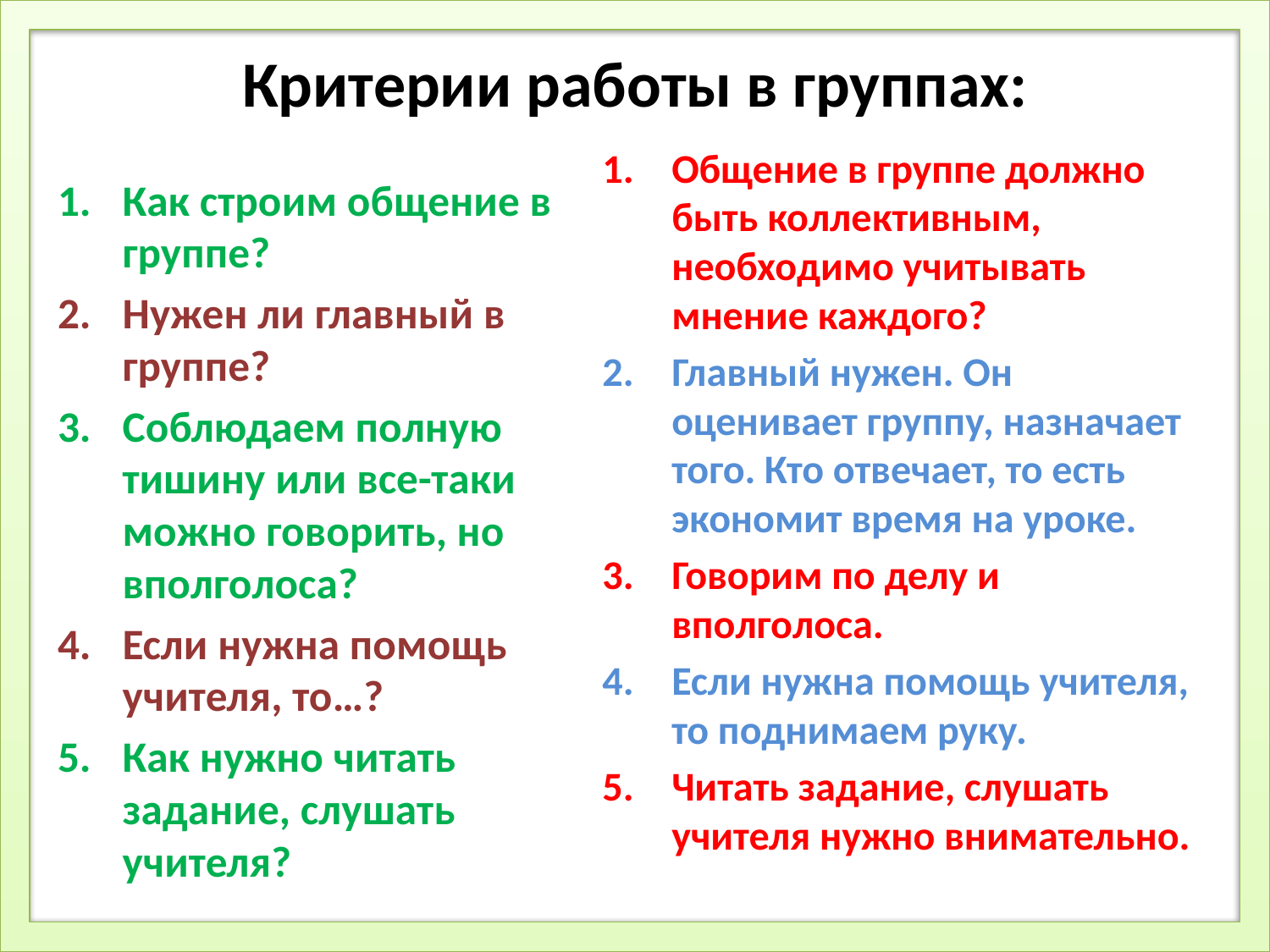

# Критерии работы в группах:
Общение в группе должно быть коллективным, необходимо учитывать мнение каждого?
Главный нужен. Он оценивает группу, назначает того. Кто отвечает, то есть экономит время на уроке.
Говорим по делу и вполголоса.
Если нужна помощь учителя, то поднимаем руку.
Читать задание, слушать учителя нужно внимательно.

Как строим общение в группе?
Нужен ли главный в группе?
Соблюдаем полную тишину или все-таки можно говорить, но вполголоса?
Если нужна помощь учителя, то…?
Как нужно читать задание, слушать учителя?